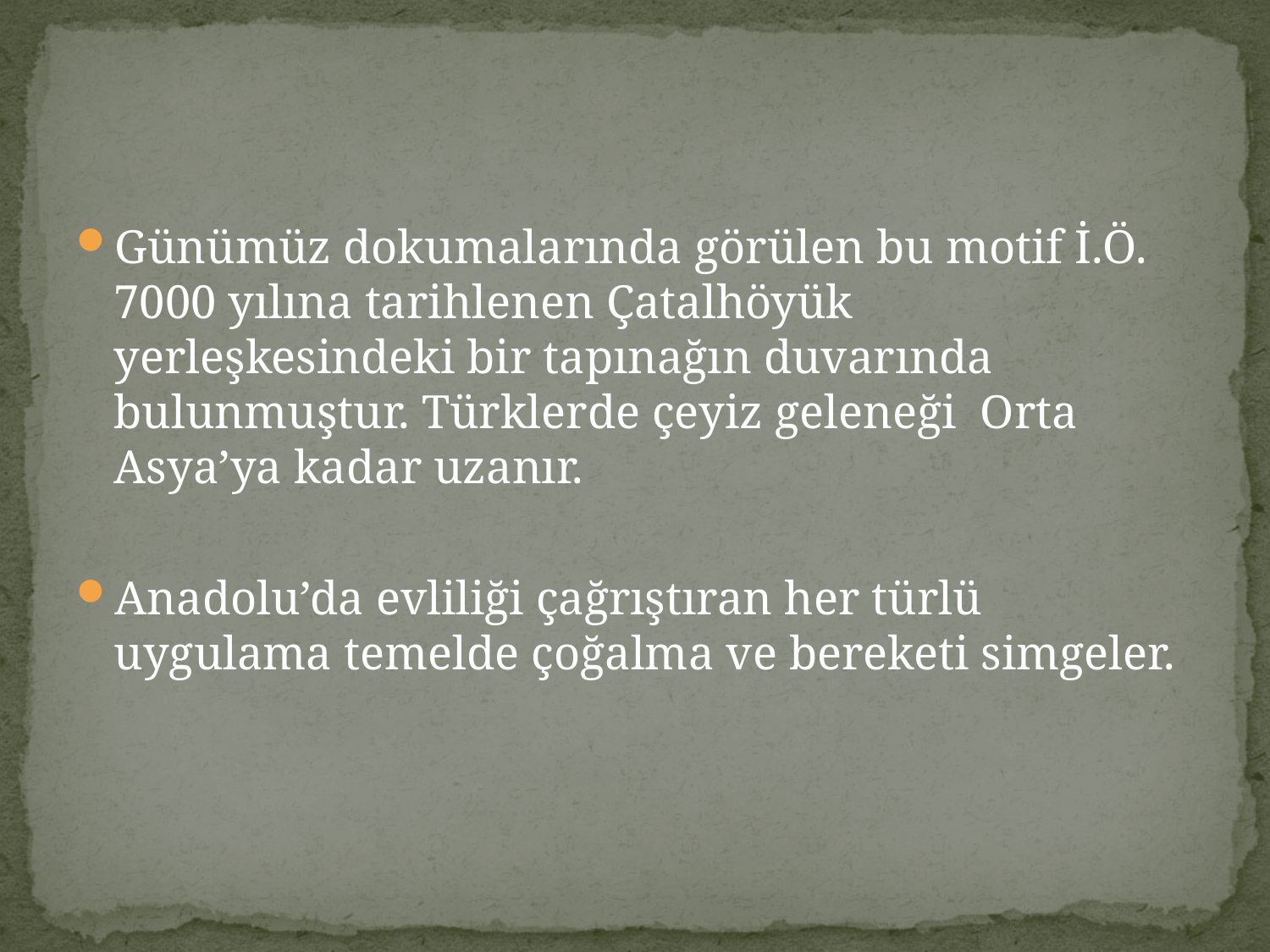

#
Günümüz dokumalarında görülen bu motif İ.Ö. 7000 yılına tarihlenen Çatalhöyük yerleşkesindeki bir tapınağın duvarında bulunmuştur. Türklerde çeyiz geleneği  Orta Asya’ya kadar uzanır.

Anadolu’da evliliği çağrıştıran her türlü uygulama temelde çoğalma ve bereketi simgeler.